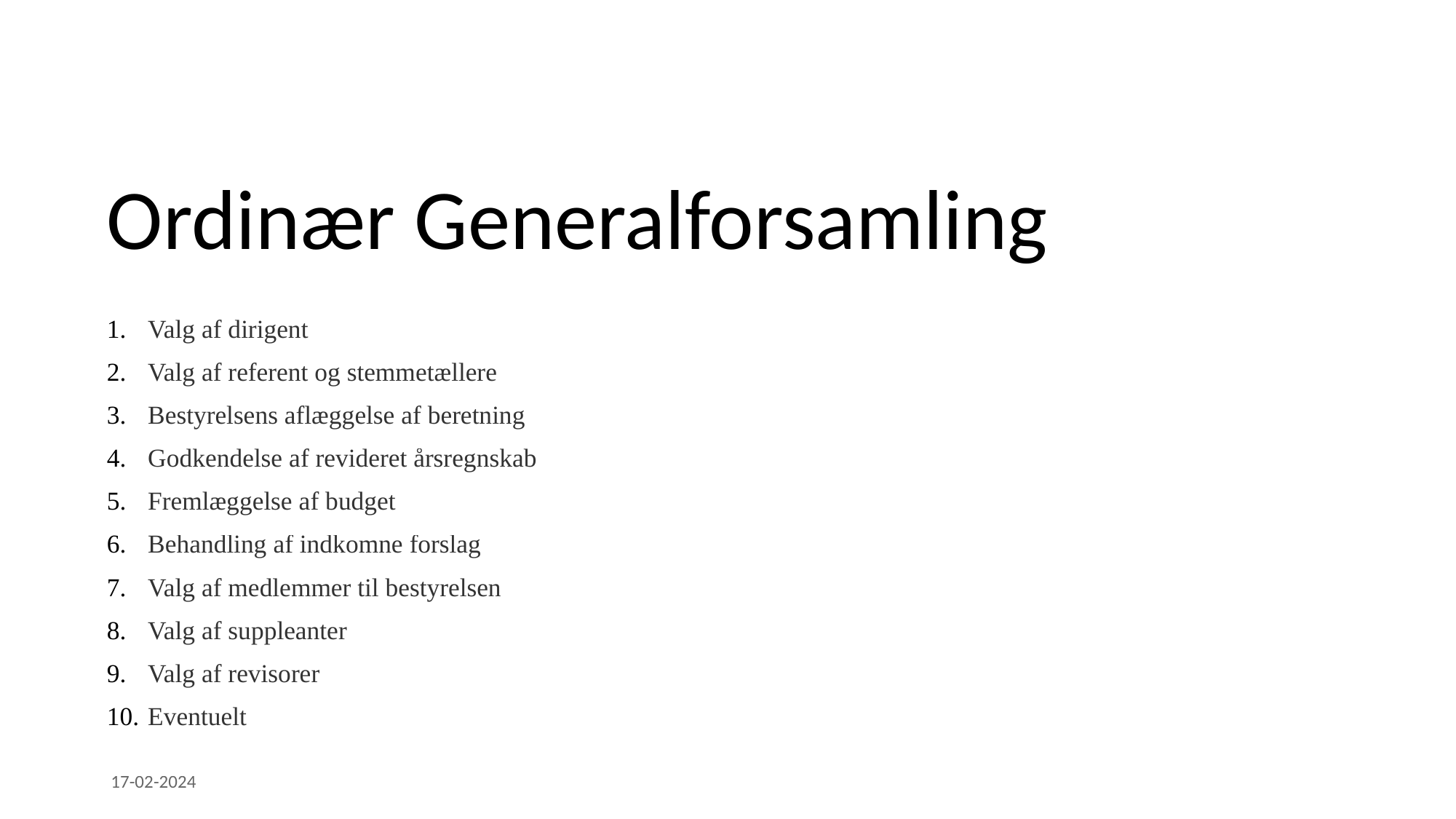

# Ordinær Generalforsamling
Valg af dirigent
Valg af referent og stemmetællere
Bestyrelsens aflæggelse af beretning
Godkendelse af revideret årsregnskab
Fremlæggelse af budget
Behandling af indkomne forslag
Valg af medlemmer til bestyrelsen
Valg af suppleanter
Valg af revisorer
Eventuelt
17-02-2024